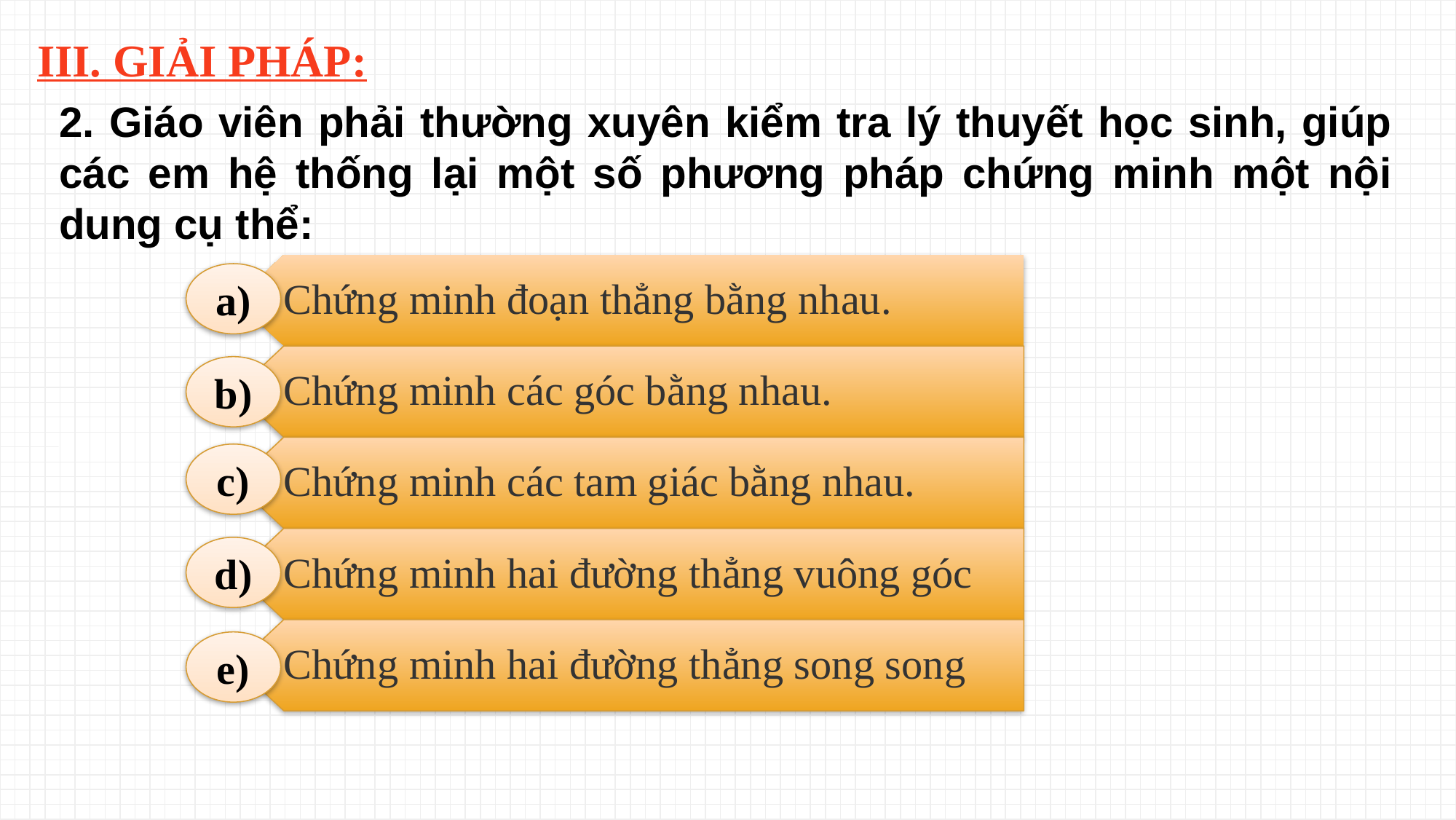

# III. GIẢI PHÁP:
2. Giáo viên phải thường xuyên kiểm tra lý thuyết học sinh, giúp các em hệ thống lại một số phương pháp chứng minh một nội dung cụ thể:
Chứng minh đoạn thẳng bằng nhau.
a)
Chứng minh các góc bằng nhau.
b)
Chứng minh các tam giác bằng nhau.
c)
Chứng minh hai đường thẳng vuông góc
d)
Chứng minh hai đường thẳng song song
e)